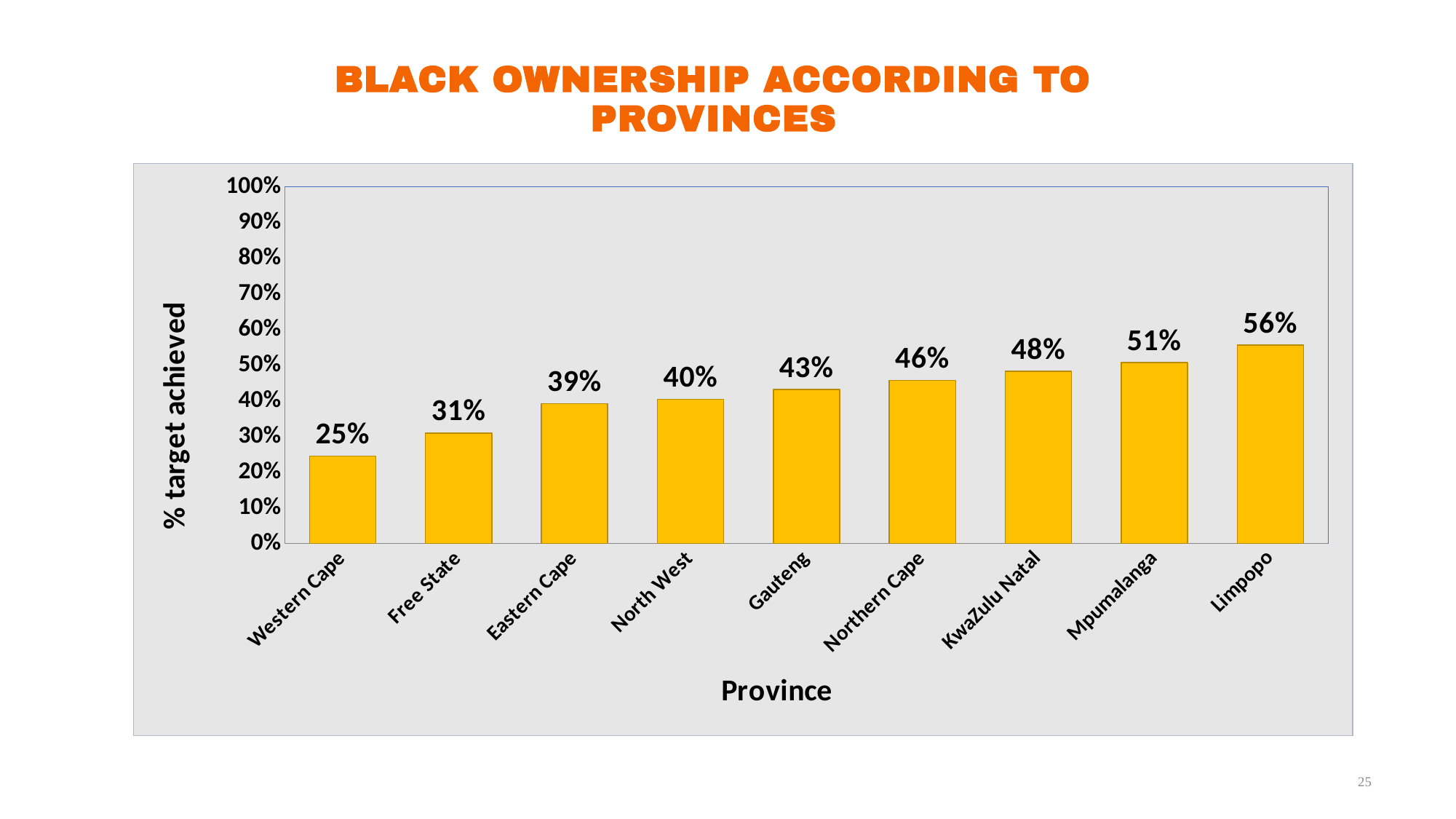

BLACK OWNERSHIP ACCORDING TO PROVINCES

### Chart

| Category | Achievement by Province |
|---|---|
| Western Cape | 0.24519230769230768 |
| Free State | 0.31 |
| Eastern Cape | 0.3925233644859813 |
| North West | 0.40476190476190477 |
| Gauteng | 0.43171806167400884 |
| Northern Cape | 0.45714285714285713 |
| KwaZulu Natal | 0.48333333333333334 |
| Mpumalanga | 0.5078125 |
| Limpopo | 0.5567010309278351 |
25